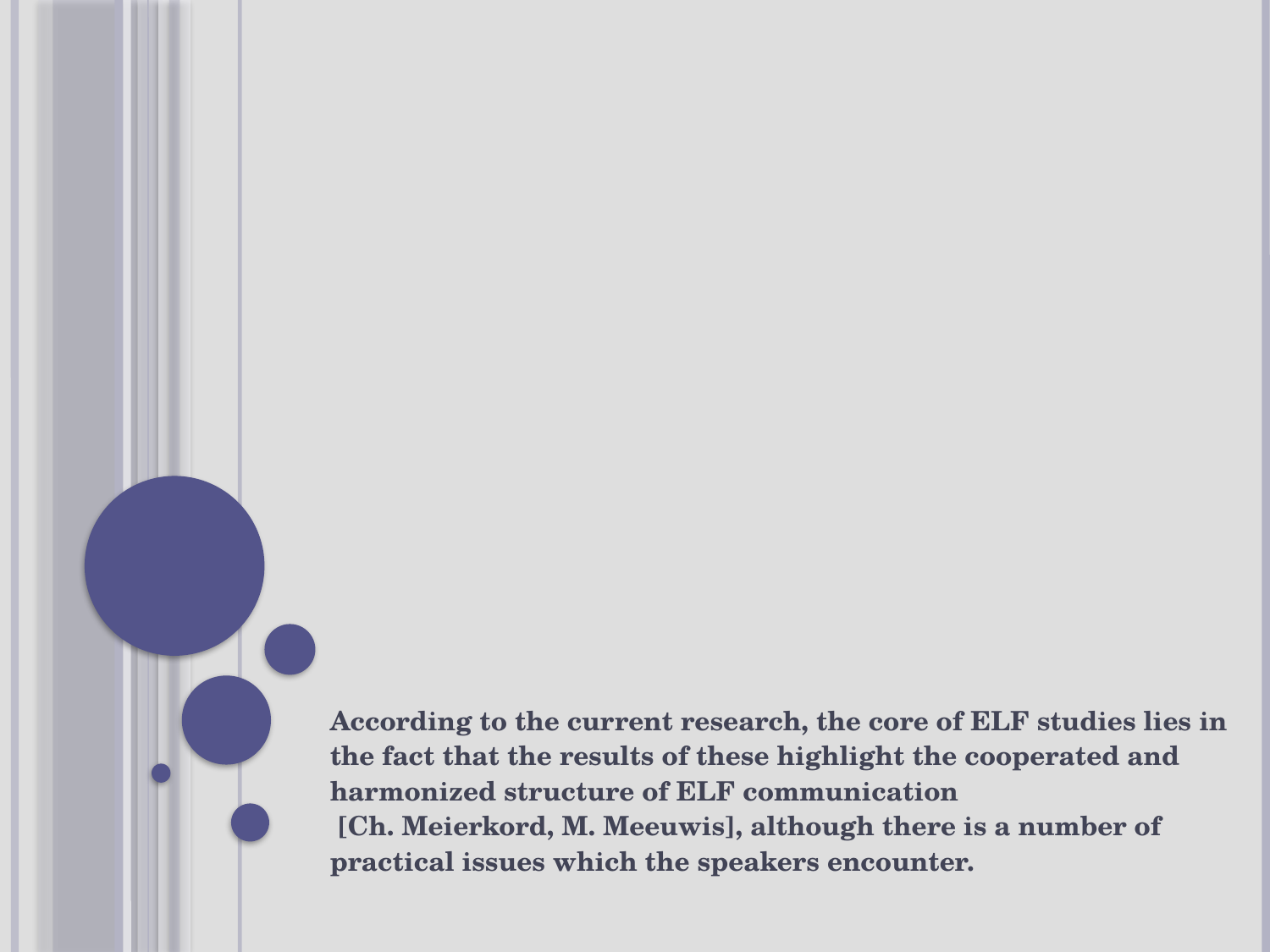

According to the current research, the core of ELF studies lies in the fact that the results of these highlight the cooperated and harmonized structure of ELF communication
 [Ch. Meierkord, M. Meeuwis], although there is a number of practical issues which the speakers encounter.